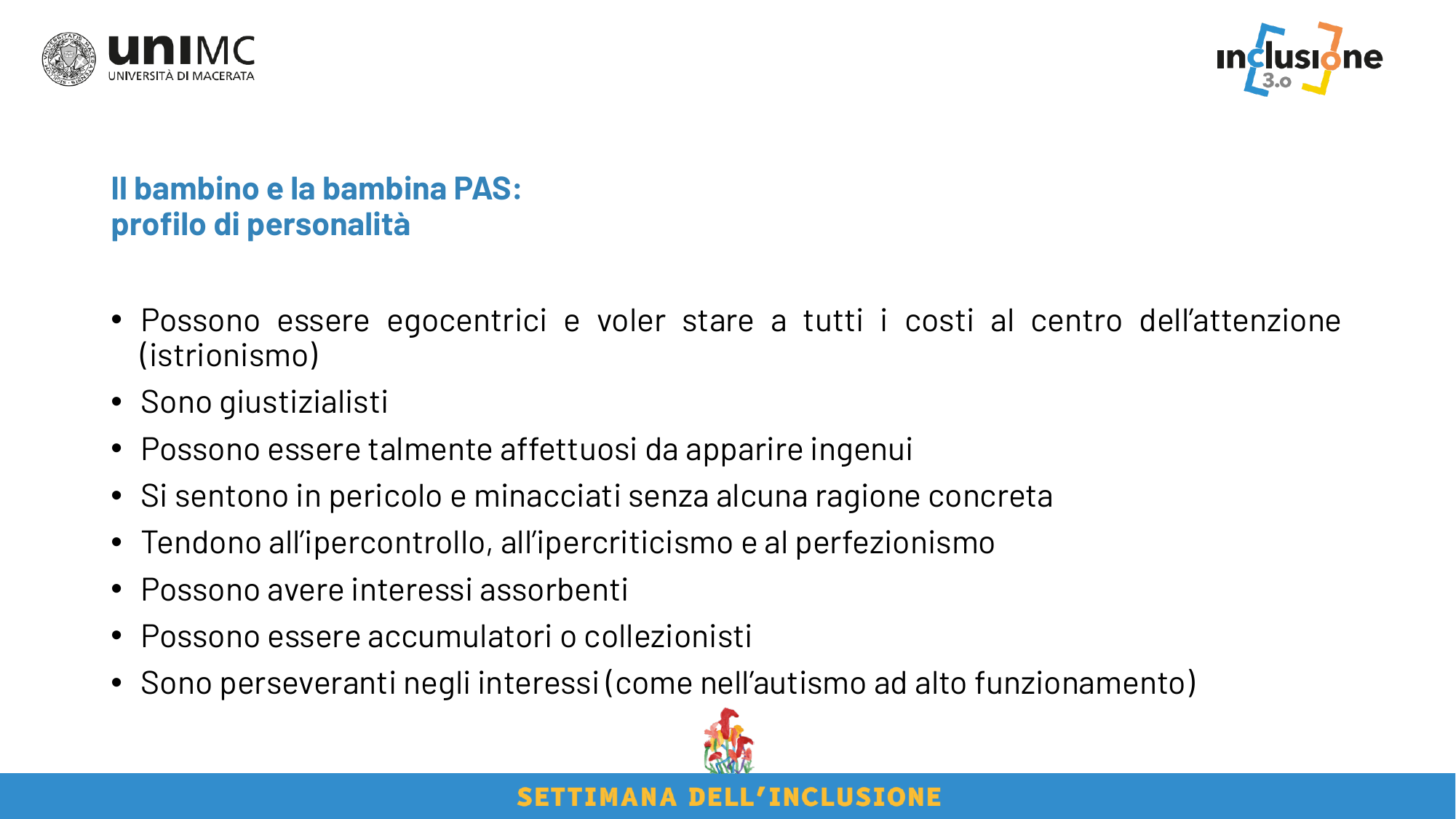

# Il bambino e la bambina PAS: profilo di personalità
Possono essere egocentrici e voler stare a tutti i costi al centro dell’attenzione (istrionismo)
Sono giustizialisti
Possono essere talmente affettuosi da apparire ingenui
Si sentono in pericolo e minacciati senza alcuna ragione concreta
Tendono all’ipercontrollo, all’ipercriticismo e al perfezionismo
Possono avere interessi assorbenti
Possono essere accumulatori o collezionisti
Sono perseveranti negli interessi (come nell’autismo ad alto funzionamento)